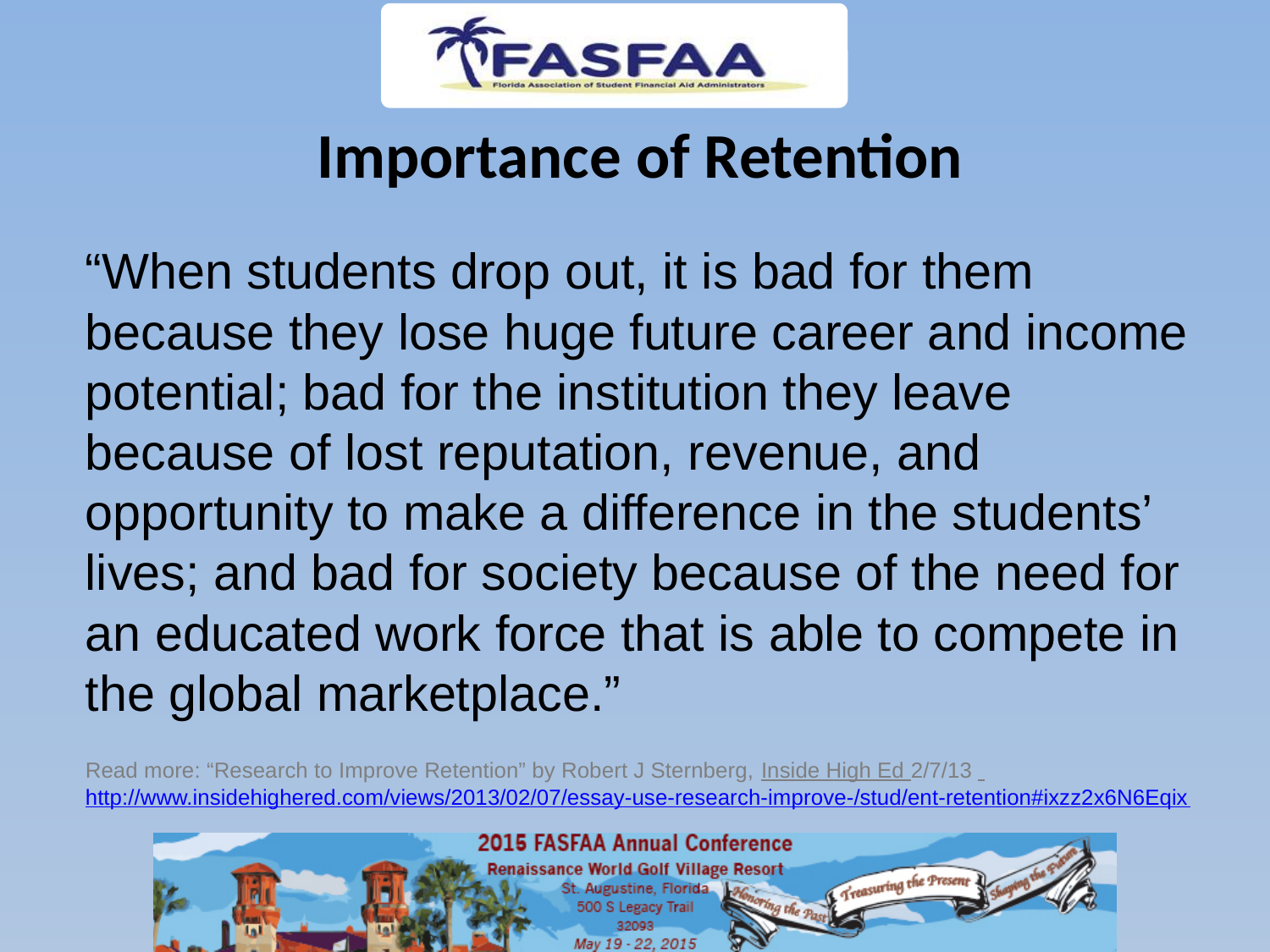

# Importance of Retention
“When students drop out, it is bad for them because they lose huge future career and income potential; bad for the institution they leave because of lost reputation, revenue, and opportunity to make a difference in the students’ lives; and bad for society because of the need for an educated work force that is able to compete in the global marketplace.”

Read more: “Research to Improve Retention” by Robert J Sternberg, Inside High Ed 2/7/13  http://www.insidehighered.com/views/2013/02/07/essay-use-research-improve-/stud/ent-retention#ixzz2x6N6Eqix